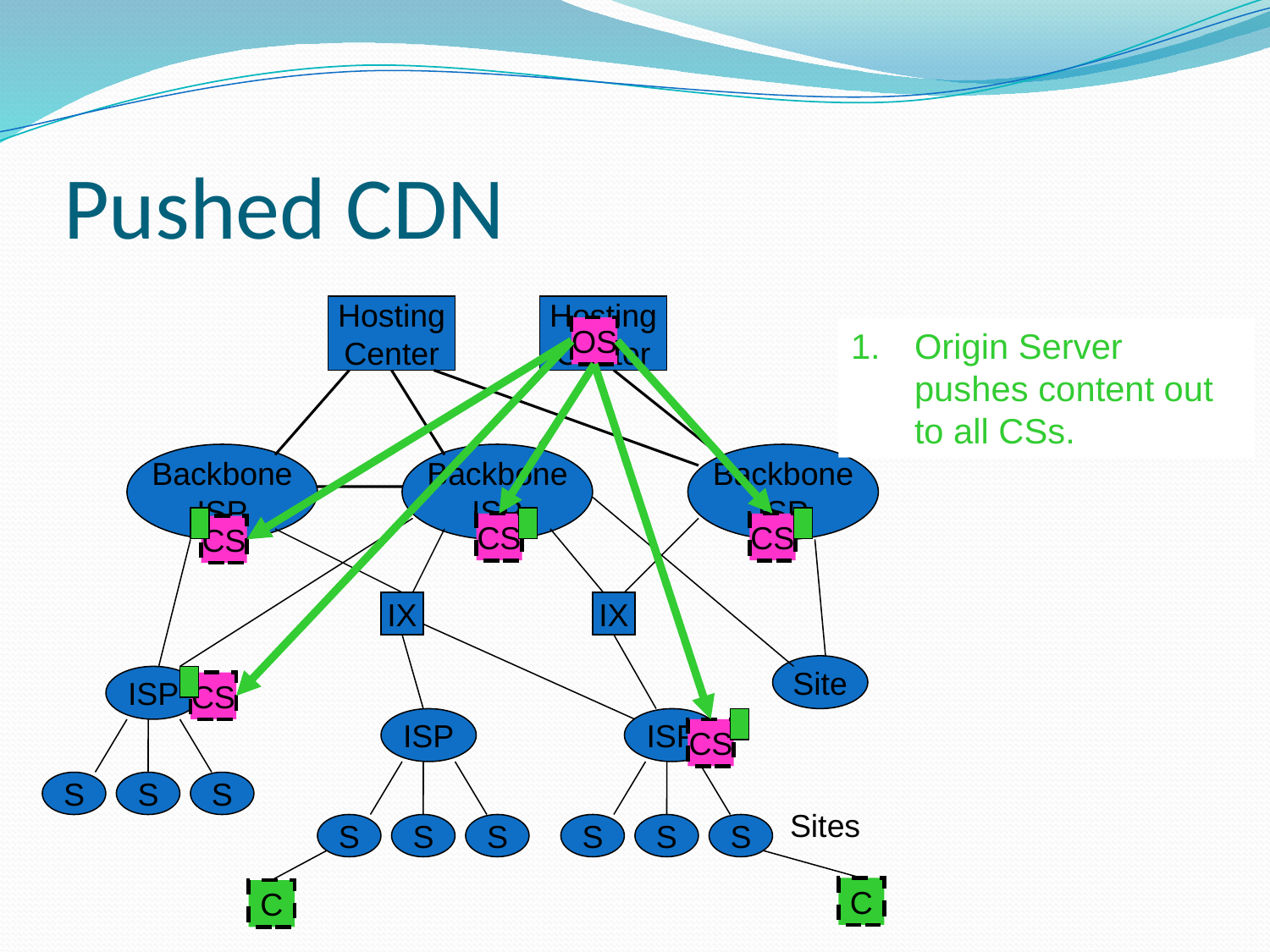

# Pushed CDN
Hosting
Center
Hosting
Center
OS
Origin Server pushes content out to all CSs.

Backbone
ISP
Backbone
ISP
Backbone
ISP

CS
CS
CS

IX
IX

Site
ISP

CS
ISP
ISP

CS

S
S
S
Sites
S
S
S
S
S
S
C
C